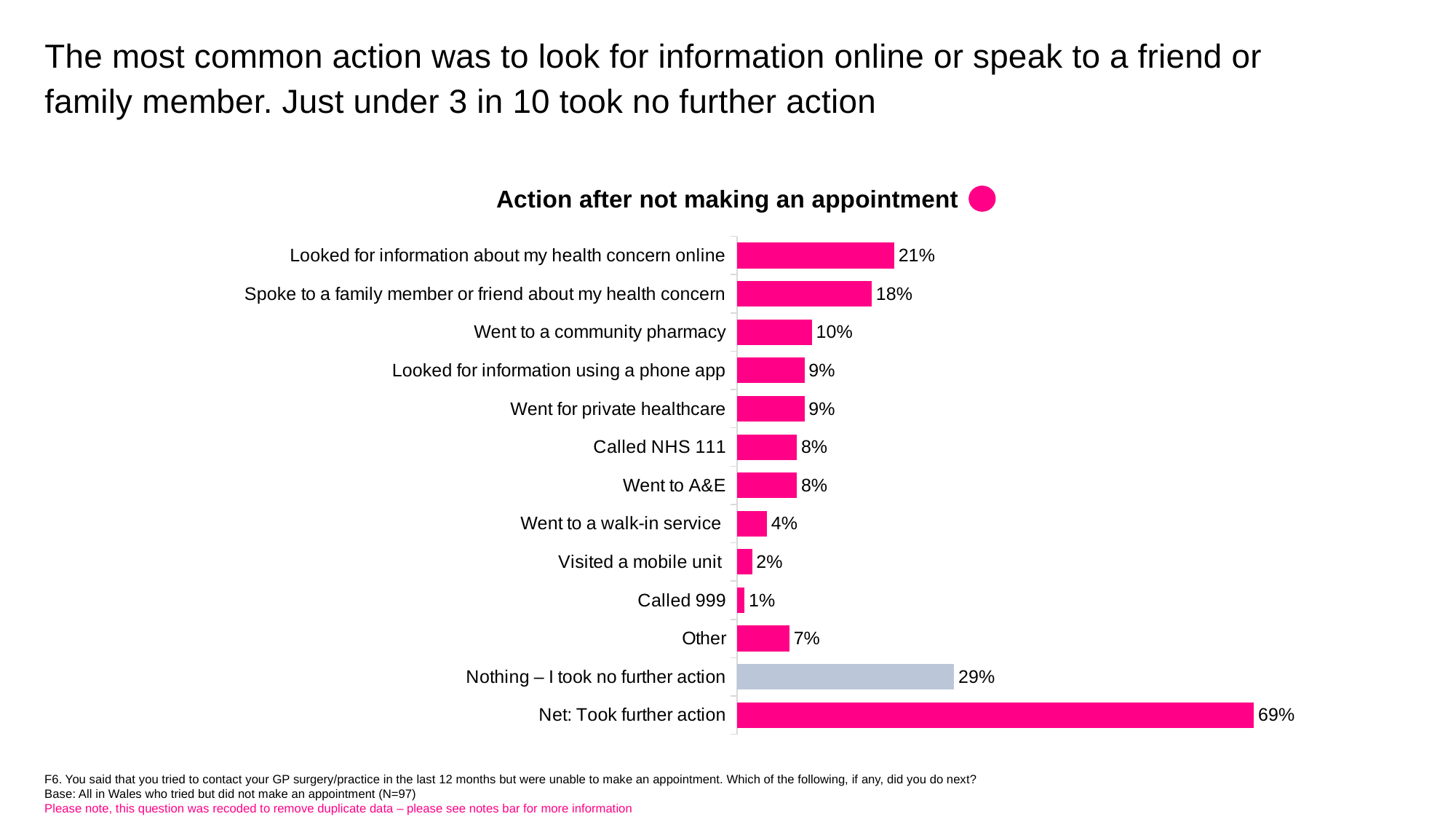

The most common action was to look for information online or speak to a friend or family member. Just under 3 in 10 took no further action
Action after not making an appointment

### Chart

| Category | Column1 |
|---|---|
| Net: Took further action | 0.6907 |
| Nothing – I took no further action | 0.29 |
| Other | 0.07 |
| Called 999 | 0.01 |
| Visited a mobile unit  | 0.02 |
| Went to a walk-in service  | 0.04 |
| Went to A&E | 0.08 |
| Called NHS 111 | 0.08 |
| Went for private healthcare | 0.09 |
| Looked for information using a phone app | 0.09 |
| Went to a community pharmacy | 0.1 |
| Spoke to a family member or friend about my health concern | 0.18 |
| Looked for information about my health concern online | 0.21 |
F6. You said that you tried to contact your GP surgery/practice in the last 12 months but were unable to make an appointment. Which of the following, if any, did you do next?
Base: All in Wales who tried but did not make an appointment (N=97)
Please note, this question was recoded to remove duplicate data – please see notes bar for more information